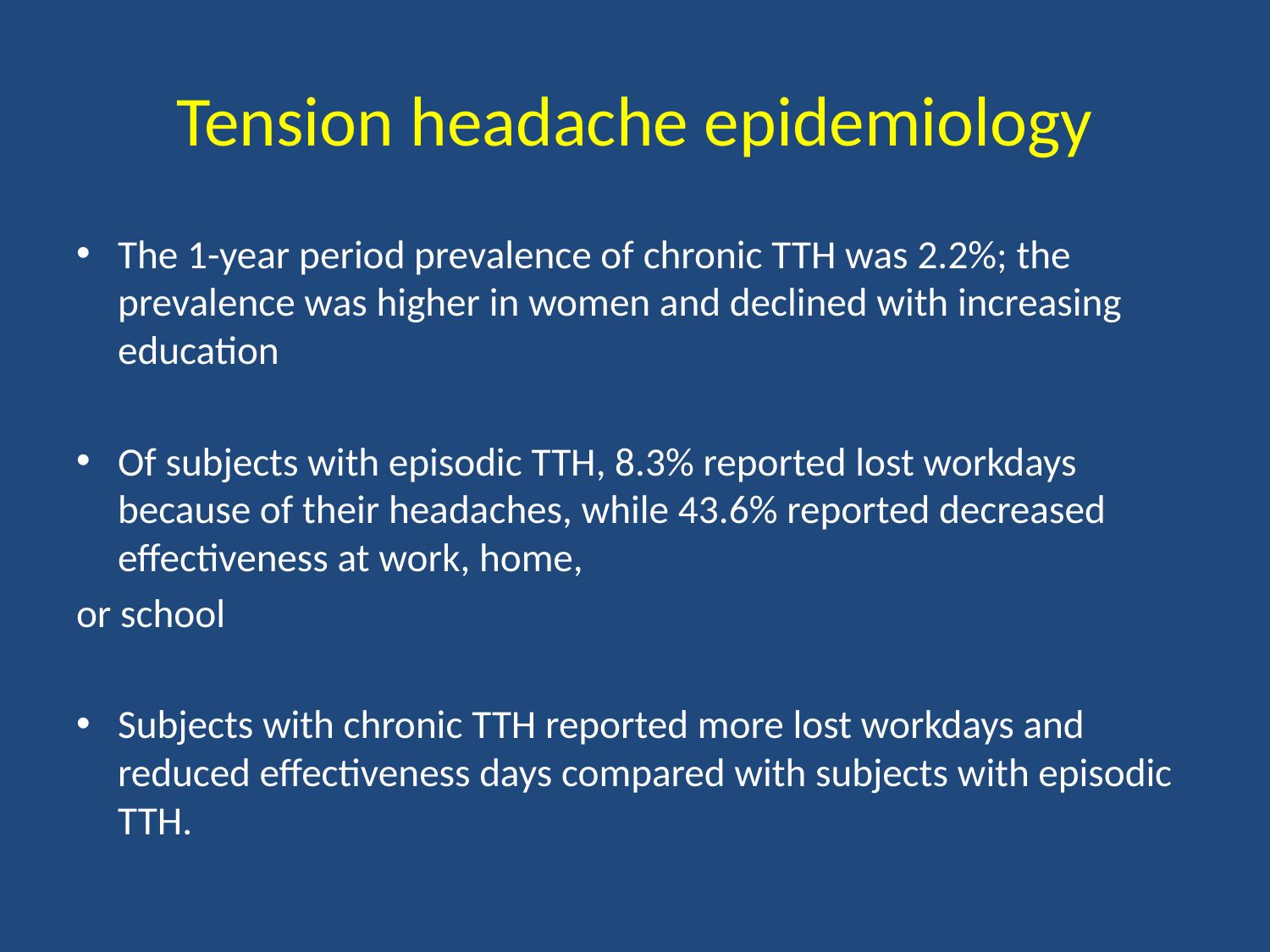

# Tension headache epidemiology
The 1-year period prevalence of chronic TTH was 2.2%; the prevalence was higher in women and declined with increasing education

Of subjects with episodic TTH, 8.3% reported lost workdays because of their headaches, while 43.6% reported decreased effectiveness at work, home,
or school

Subjects with chronic TTH reported more lost workdays and reduced effectiveness days compared with subjects with episodic TTH.